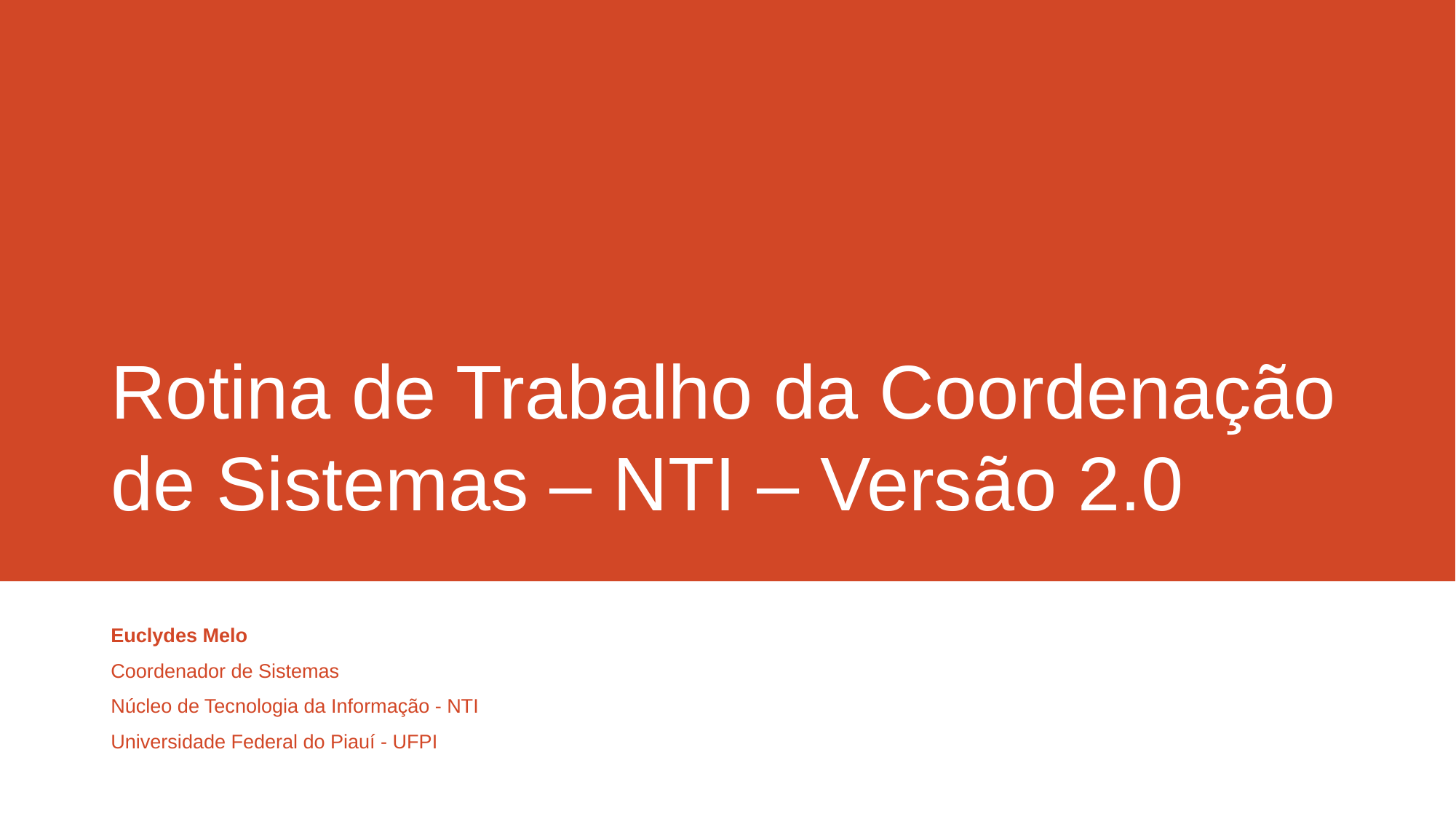

# Rotina de Trabalho da Coordenação de Sistemas – NTI – Versão 2.0
Euclydes Melo
Coordenador de Sistemas
Núcleo de Tecnologia da Informação - NTI
Universidade Federal do Piauí - UFPI